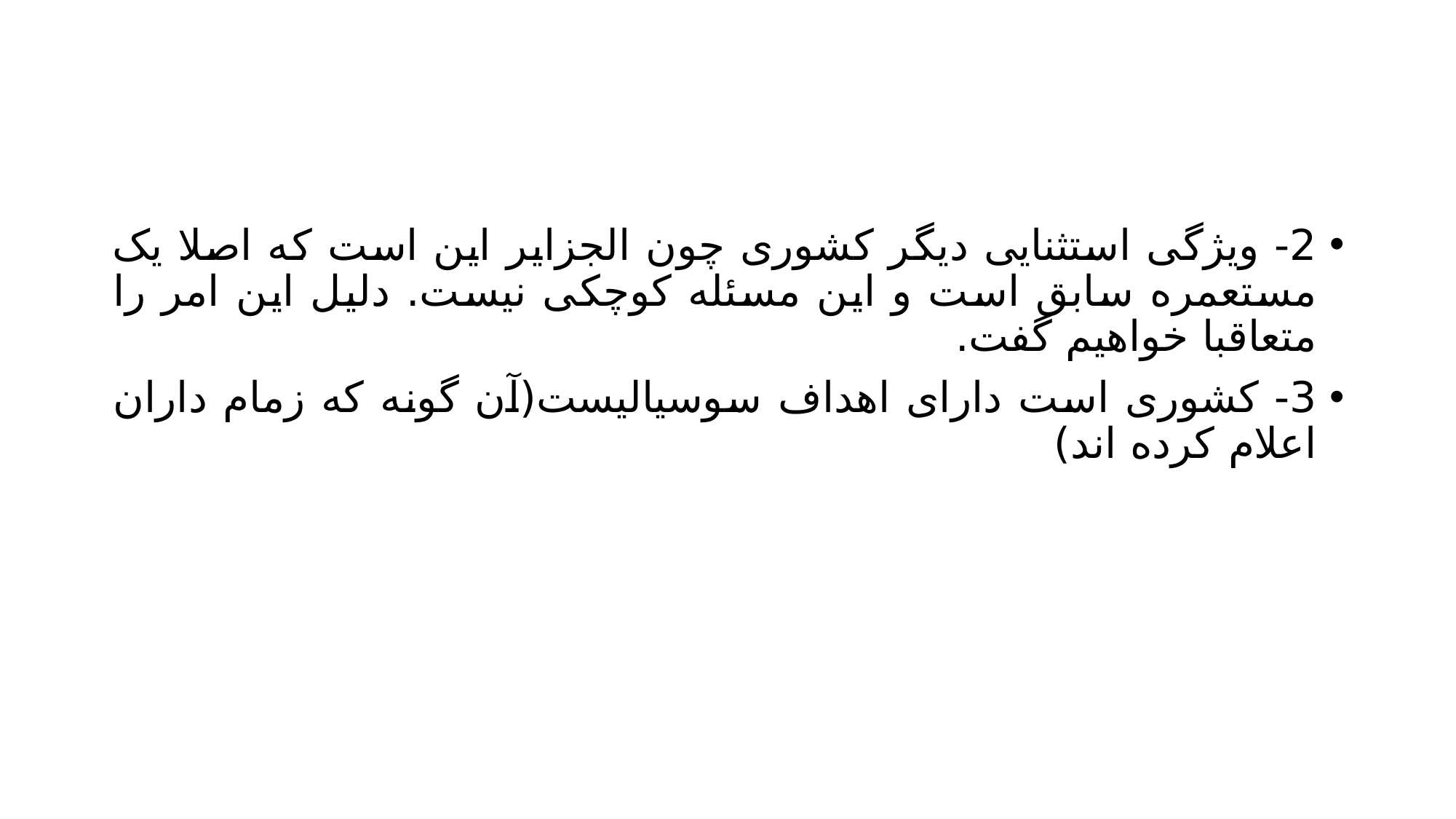

#
2- ویژگی استثنایی دیگر کشوری چون الجزایر این است که اصلا یک مستعمره سابق است و این مسئله کوچکی نیست. دلیل این امر را متعاقبا خواهیم گفت.
3- کشوری است دارای اهداف سوسیالیست(آن گونه که زمام داران اعلام کرده اند)